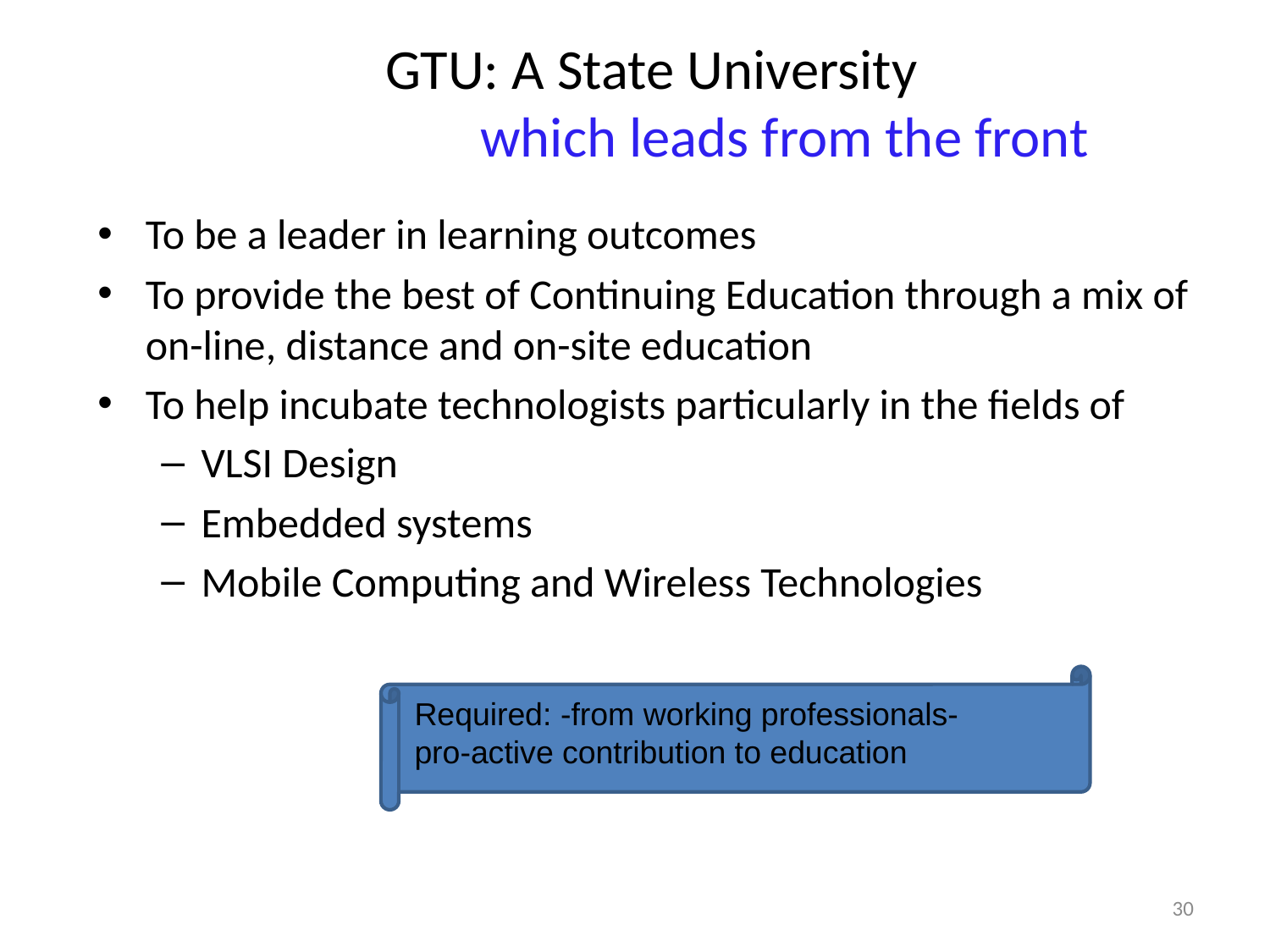

# GTU: A State University which leads from the front
To be a leader in learning outcomes
To provide the best of Continuing Education through a mix of on-line, distance and on-site education
To help incubate technologists particularly in the fields of
VLSI Design
Embedded systems
Mobile Computing and Wireless Technologies

Required: -from working professionals-
pro-active contribution to education
30